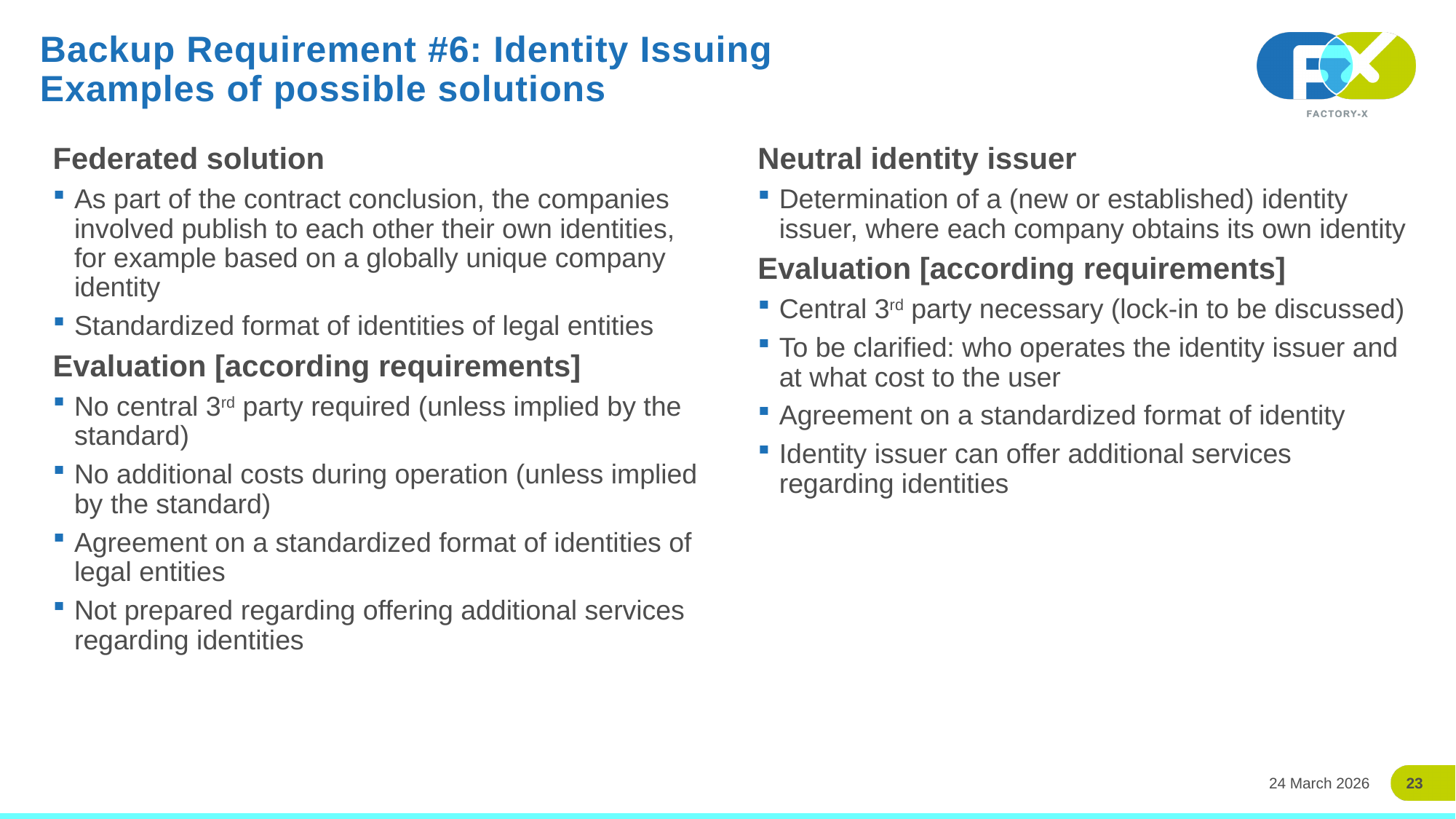

# Backup Requirement #6: Identity Issuing Examples of possible solutions
Federated solution
As part of the contract conclusion, the companies involved publish to each other their own identities, for example based on a globally unique company identity
Standardized format of identities of legal entities
Evaluation [according requirements]
No central 3rd party required (unless implied by the standard)
No additional costs during operation (unless implied by the standard)
Agreement on a standardized format of identities of legal entities
Not prepared regarding offering additional services regarding identities
Neutral identity issuer
Determination of a (new or established) identity issuer, where each company obtains its own identity
Evaluation [according requirements]
Central 3rd party necessary (lock-in to be discussed)
To be clarified: who operates the identity issuer and at what cost to the user
Agreement on a standardized format of identity
Identity issuer can offer additional services regarding identities
23
24 March 2026